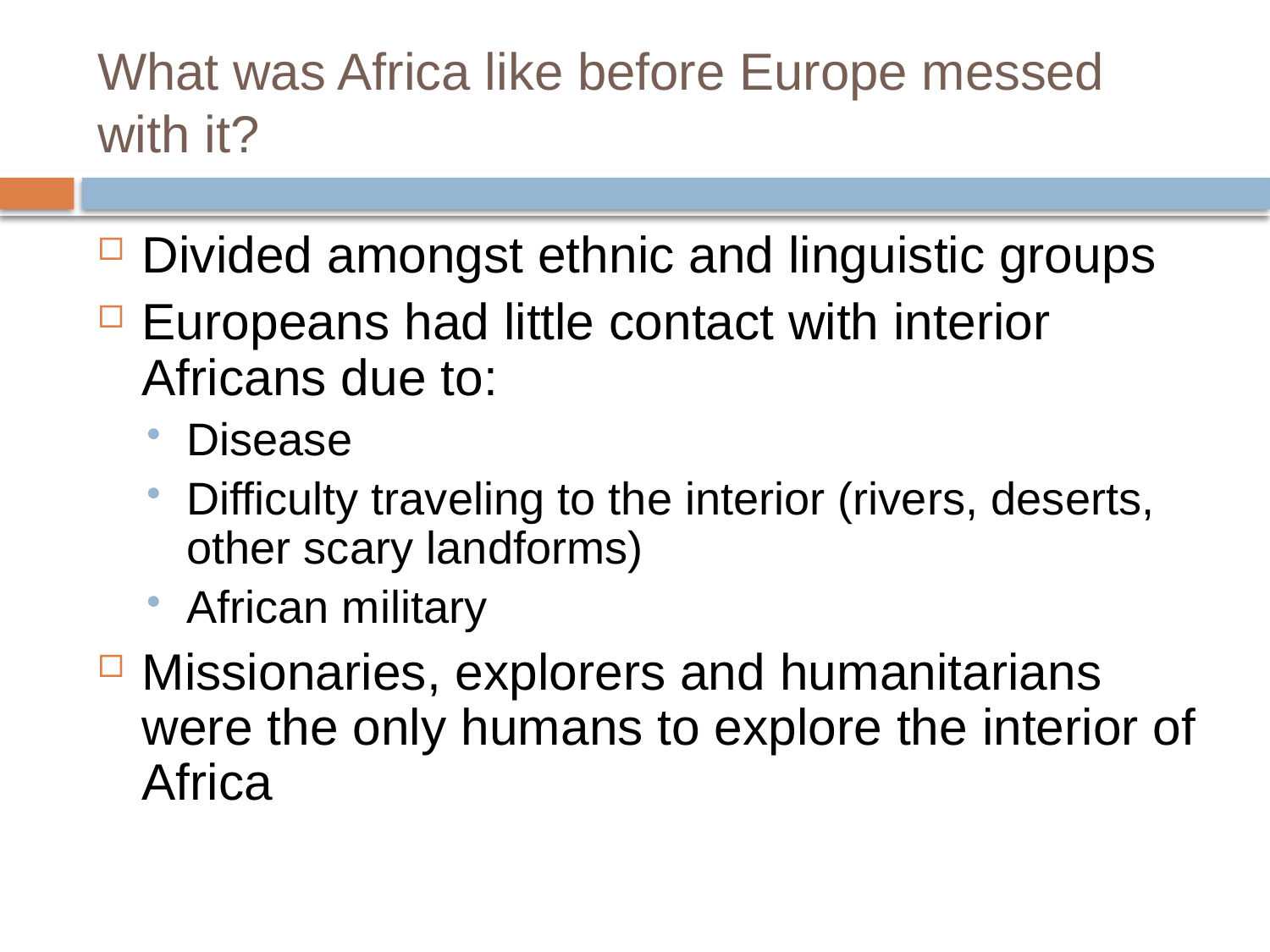

# What was Africa like before Europe messed with it?
Divided amongst ethnic and linguistic groups
Europeans had little contact with interior Africans due to:
Disease
Difficulty traveling to the interior (rivers, deserts, other scary landforms)
African military
Missionaries, explorers and humanitarians were the only humans to explore the interior of Africa